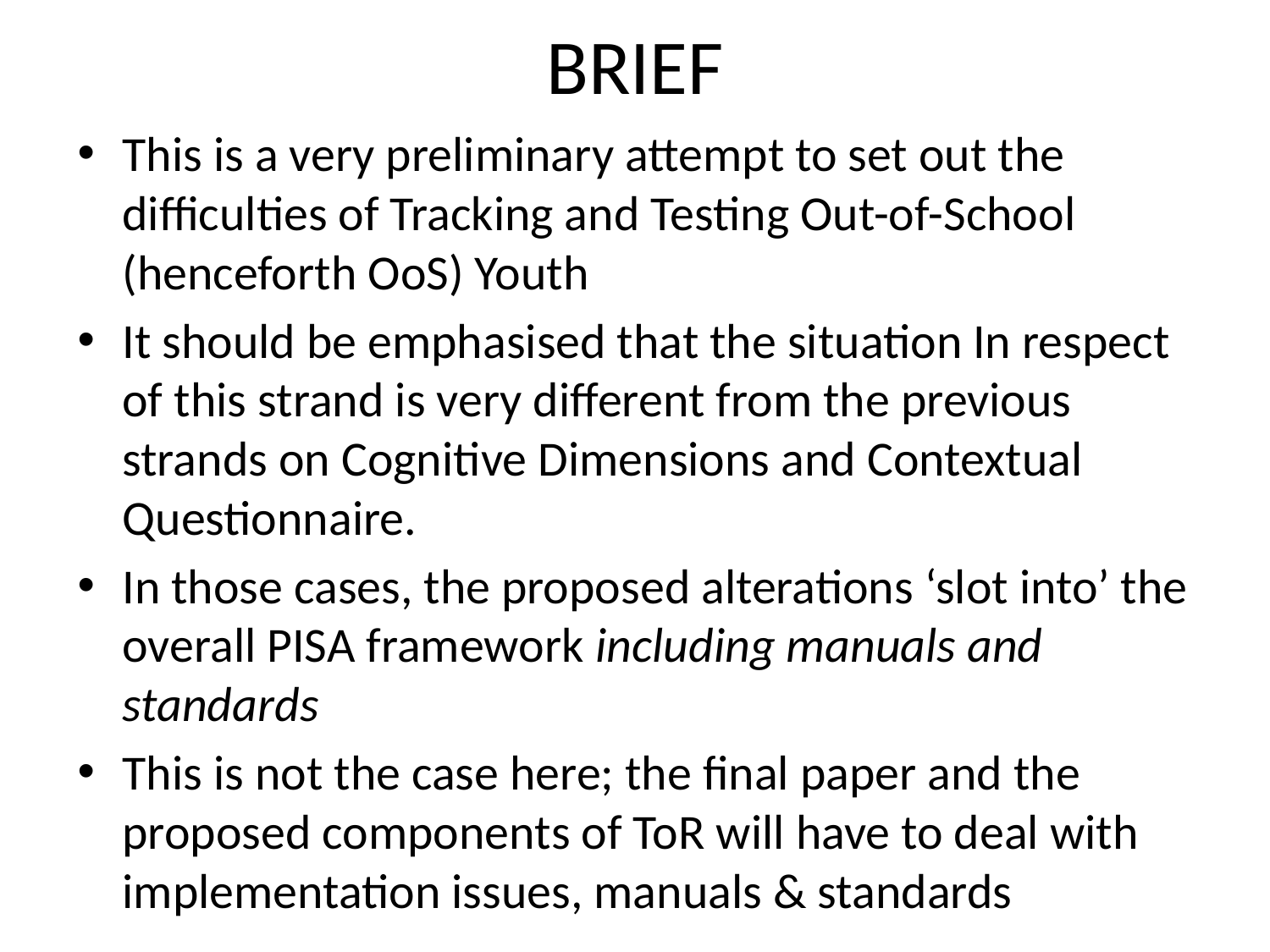

# BRIEF
This is a very preliminary attempt to set out the difficulties of Tracking and Testing Out-of-School (henceforth OoS) Youth
It should be emphasised that the situation In respect of this strand is very different from the previous strands on Cognitive Dimensions and Contextual Questionnaire.
In those cases, the proposed alterations ‘slot into’ the overall PISA framework including manuals and standards
This is not the case here; the final paper and the proposed components of ToR will have to deal with implementation issues, manuals & standards